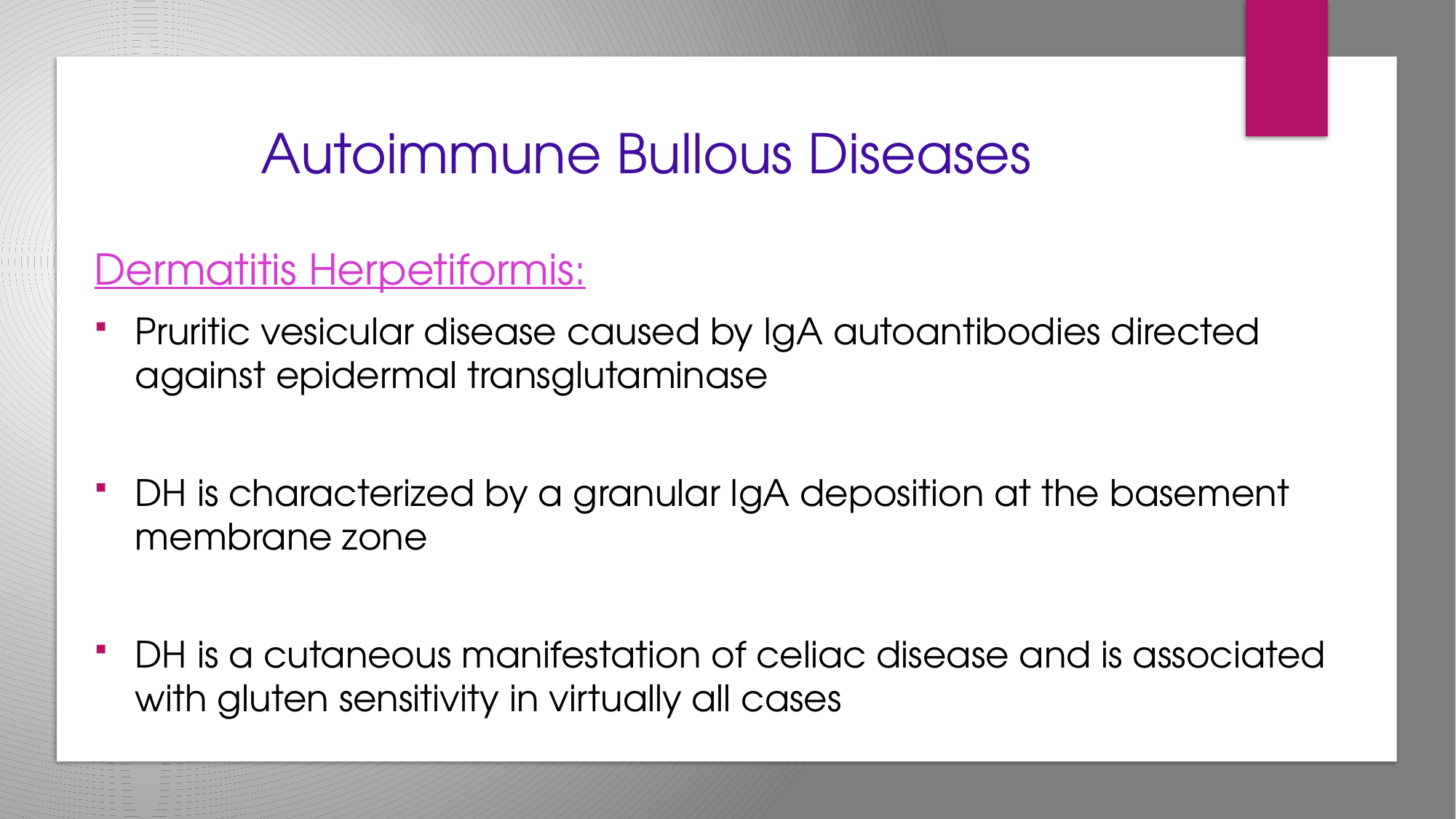

# Autoimmune Bullous Diseases
Dermatitis Herpetiformis:
Pruritic vesicular disease caused by IgA autoantibodies directed against epidermal transglutaminase

DH is characterized by a granular IgA deposition at the basement membrane zone

DH is a cutaneous manifestation of celiac disease and is associated with gluten sensitivity in virtually all cases